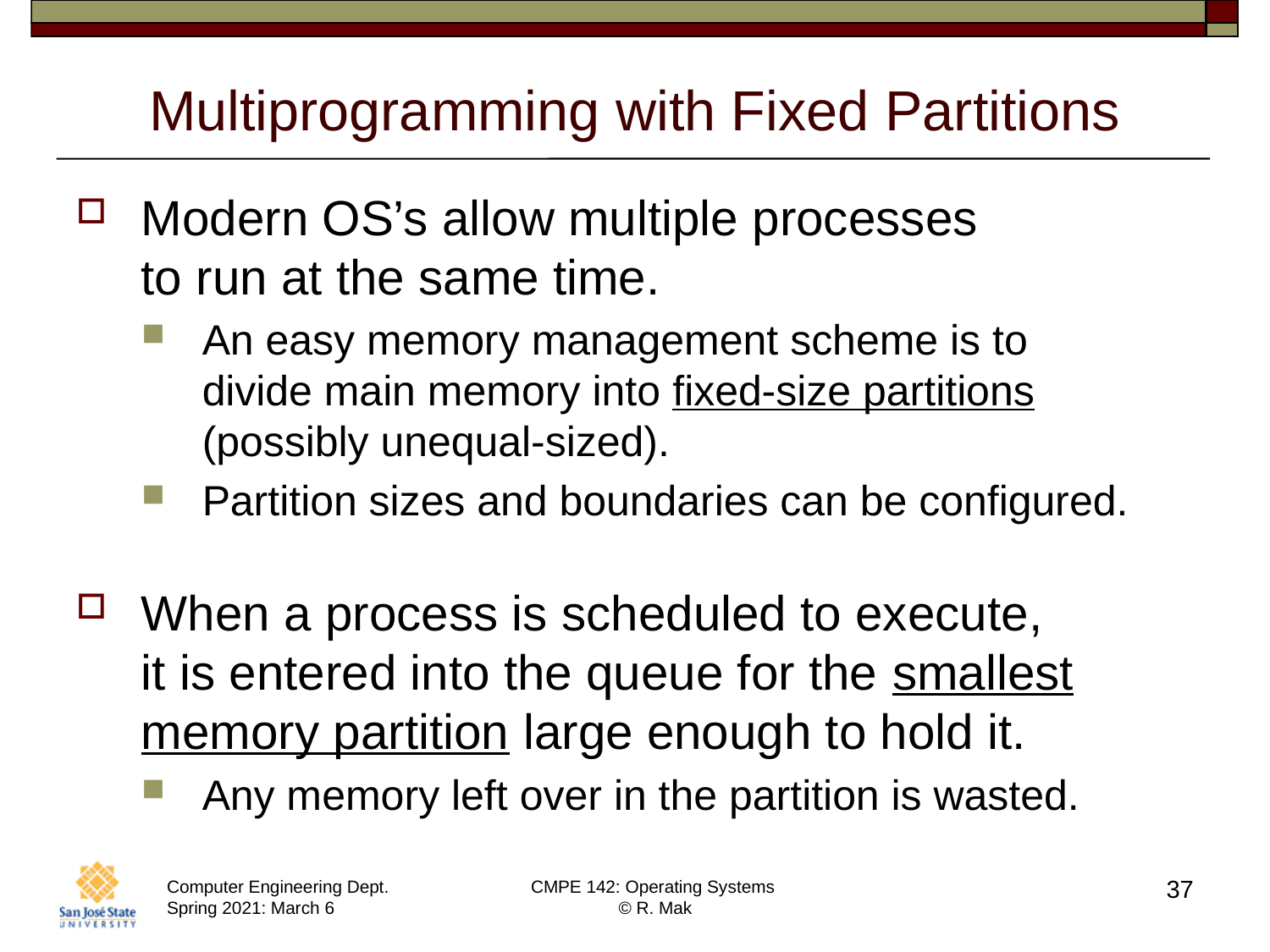

# Multiprogramming with Fixed Partitions
Modern OS’s allow multiple processes
to run at the same time.
An easy memory management scheme is to
divide main memory into fixed-size partitions
(possibly unequal-sized).
Partition sizes and boundaries can be configured.

When a process is scheduled to execute,
it is entered into the queue for the smallest memory partition large enough to hold it.
Any memory left over in the partition is wasted.
37